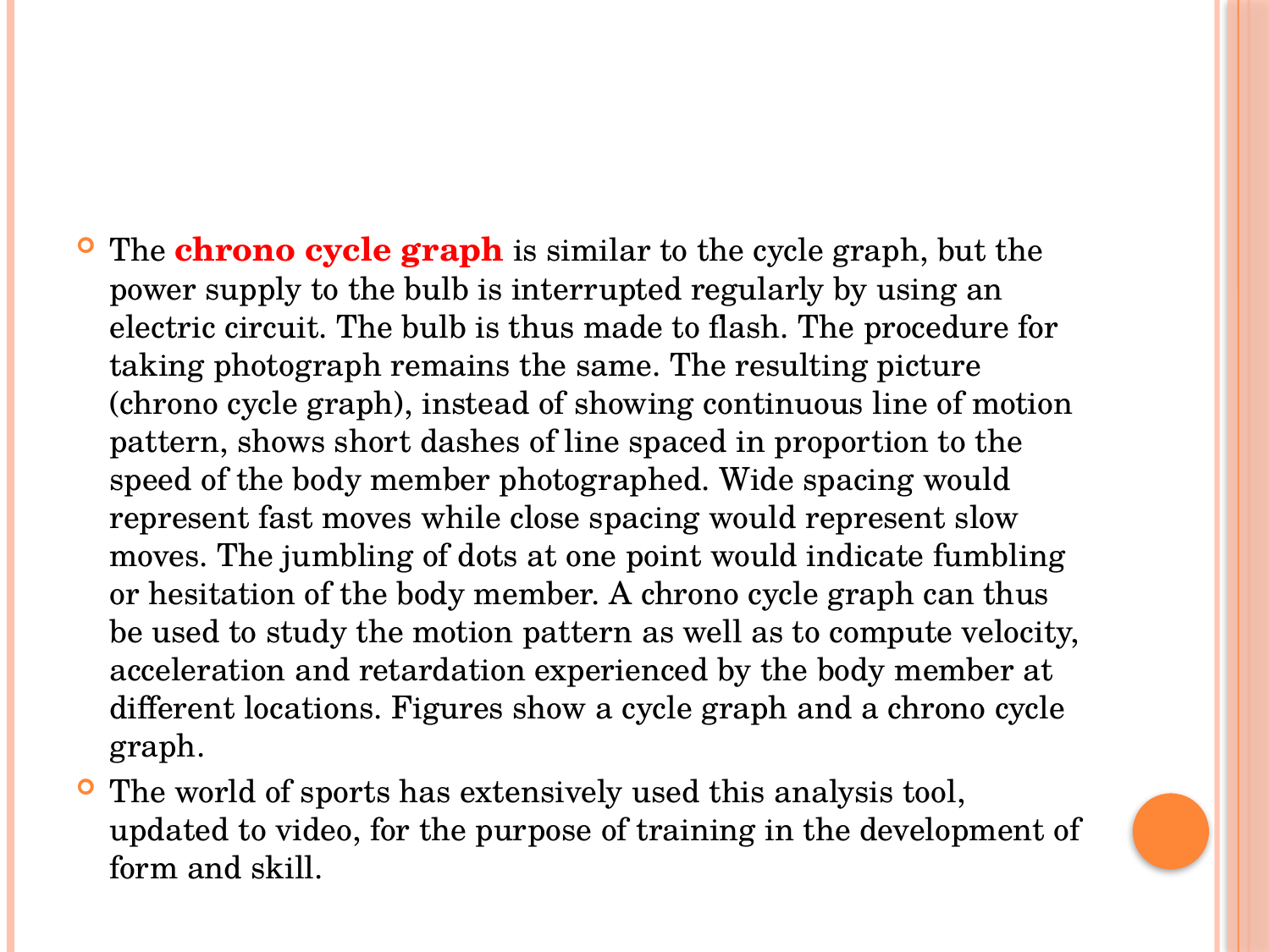

#
The chrono cycle graph is similar to the cycle graph, but the power supply to the bulb is interrupted regularly by using an electric circuit. The bulb is thus made to flash. The procedure for taking photograph remains the same. The resulting picture (chrono cycle graph), instead of showing continuous line of motion pattern, shows short dashes of line spaced in proportion to the speed of the body member photographed. Wide spacing would represent fast moves while close spacing would represent slow moves. The jumbling of dots at one point would indicate fumbling or hesitation of the body member. A chrono cycle graph can thus be used to study the motion pattern as well as to compute velocity, acceleration and retardation experienced by the body member at different locations. Figures show a cycle graph and a chrono cycle graph.
The world of sports has extensively used this analysis tool, updated to video, for the purpose of training in the development of form and skill.